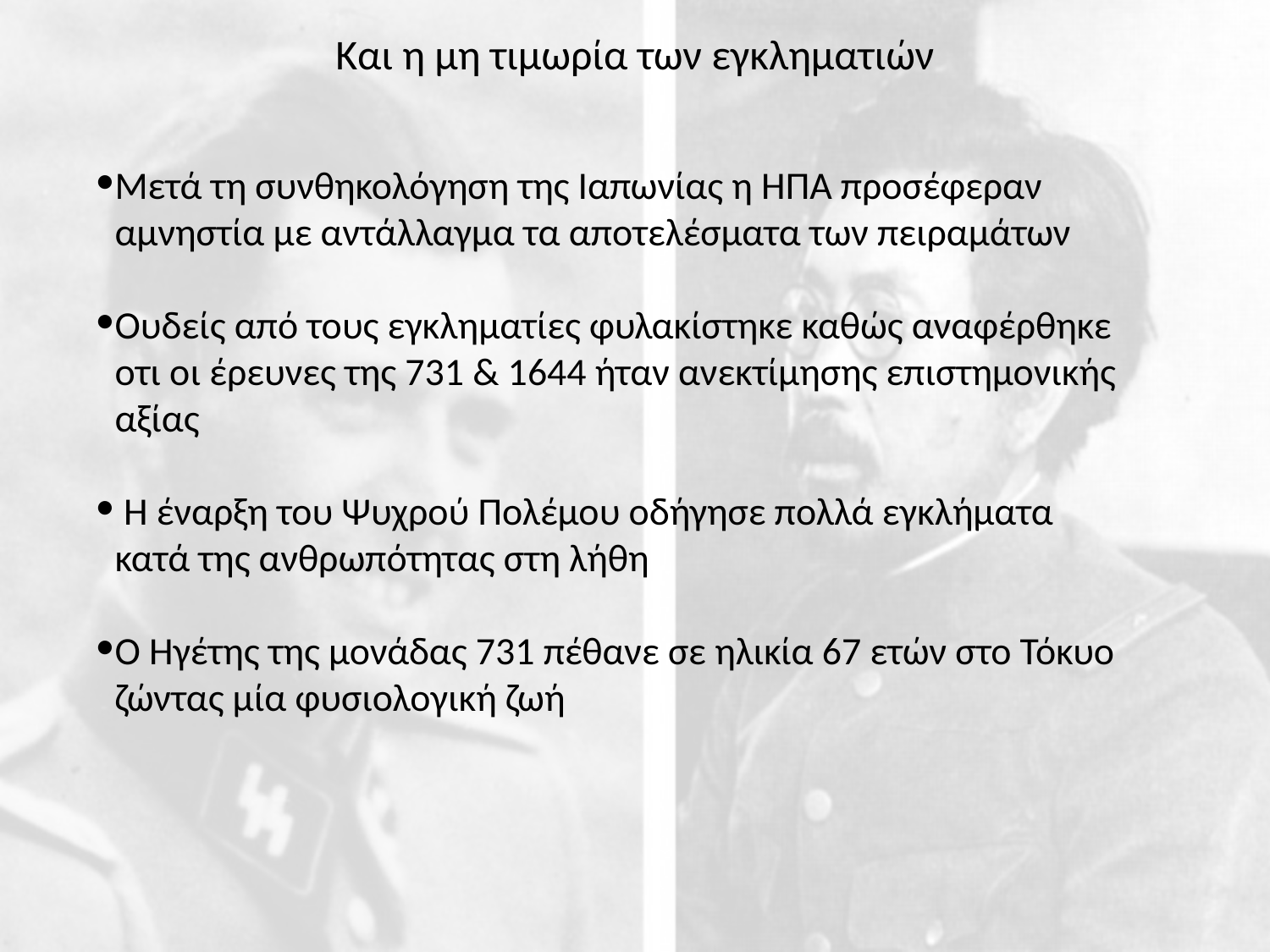

Και η μη τιμωρία των εγκληματιών

Μετά τη συνθηκολόγηση της Ιαπωνίας η ΗΠΑ προσέφεραν αμνηστία με αντάλλαγμα τα αποτελέσματα των πειραμάτων

Ουδείς από τους εγκληματίες φυλακίστηκε καθώς αναφέρθηκε οτι οι έρευνες της 731 & 1644 ήταν ανεκτίμησης επιστημονικής αξίας

 H έναρξη του Ψυχρού Πολέμου οδήγησε πολλά εγκλήματα κατά της ανθρωπότητας στη λήθη

Ο Ηγέτης της μονάδας 731 πέθανε σε ηλικία 67 ετών στο Τόκυο ζώντας μία φυσιολογική ζωή

#